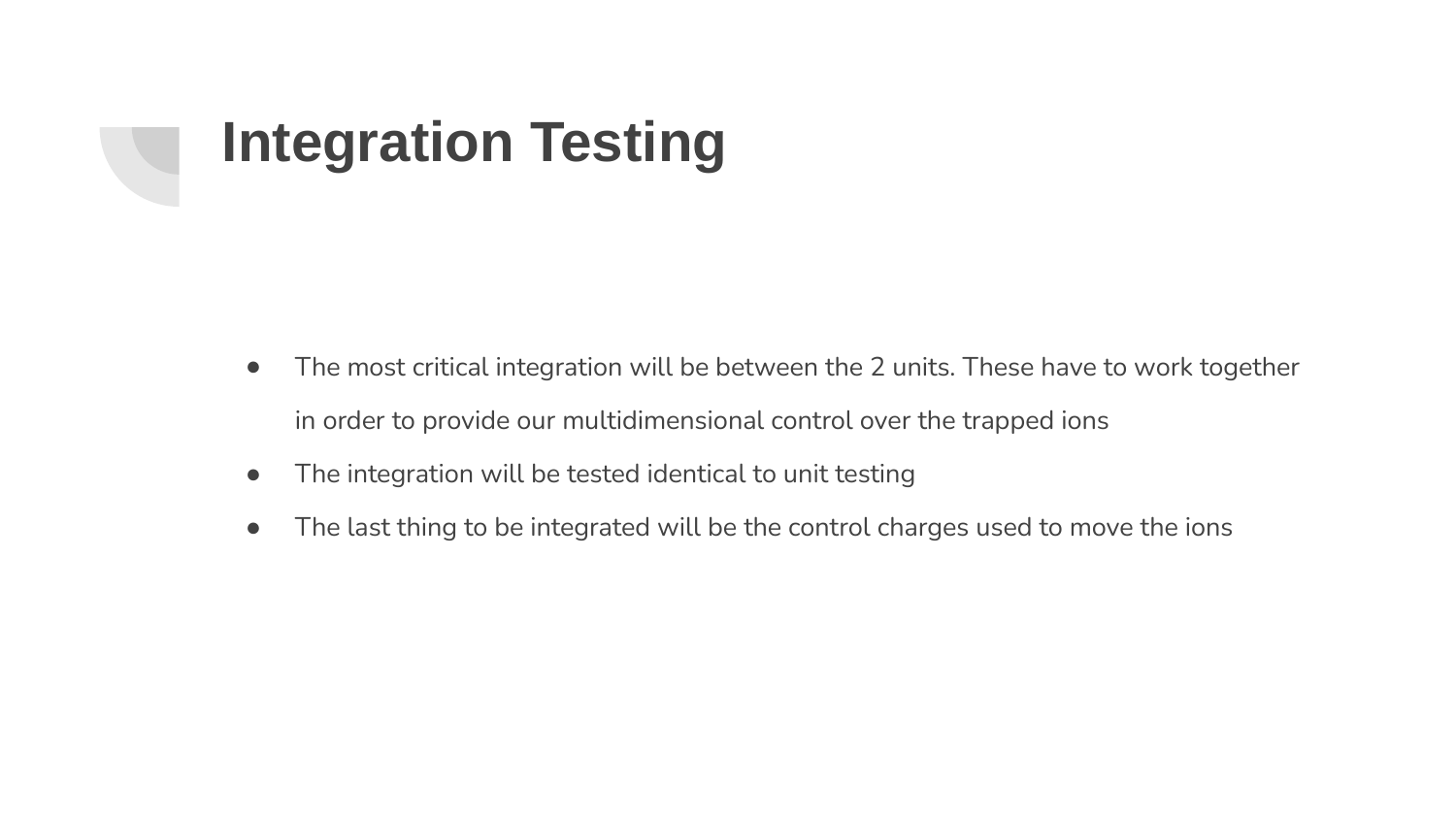

# Integration Testing
The most critical integration will be between the 2 units. These have to work together in order to provide our multidimensional control over the trapped ions
The integration will be tested identical to unit testing
The last thing to be integrated will be the control charges used to move the ions